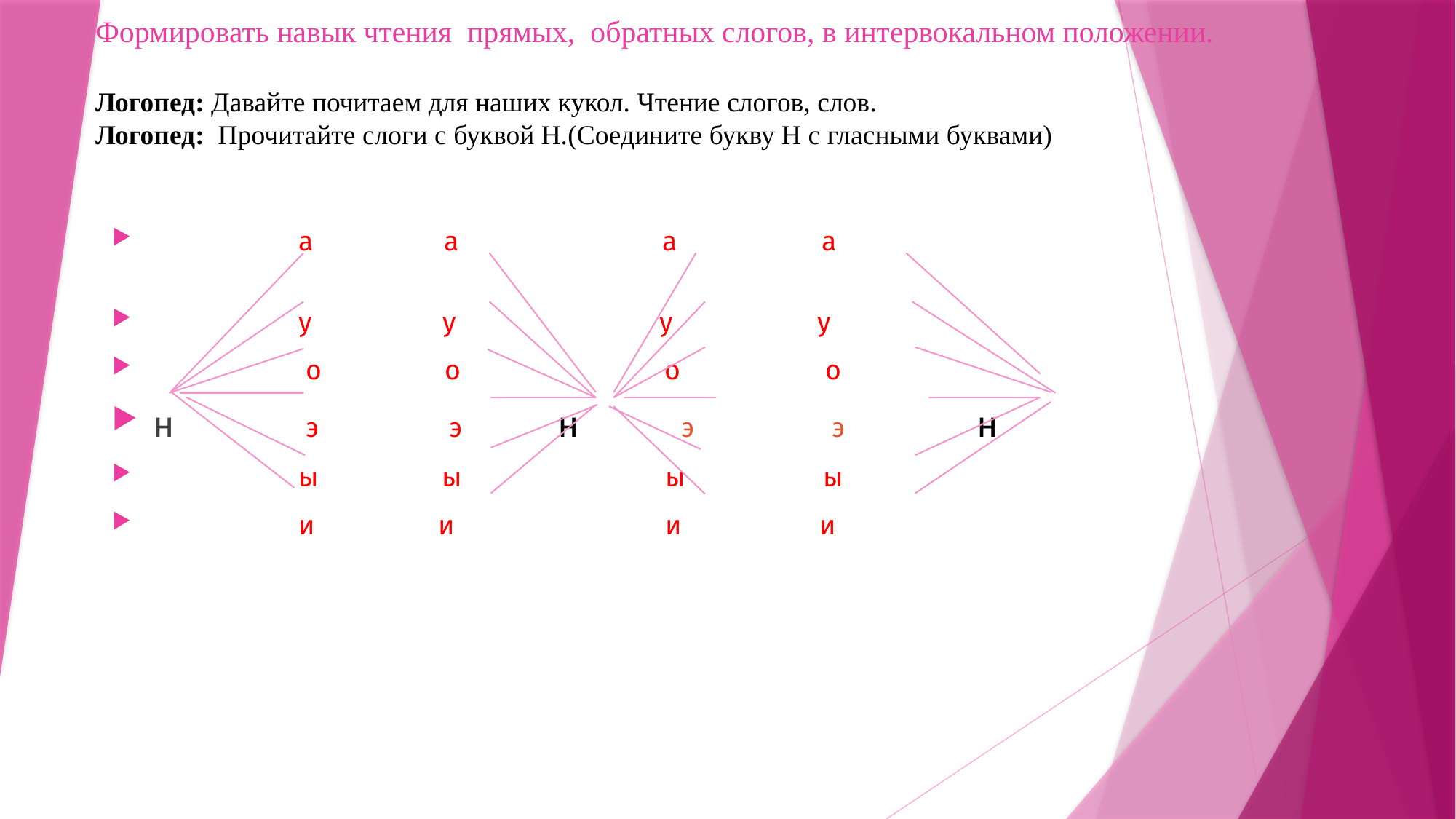

# Формировать навык чтения  прямых,  обратных слогов, в интервокальном положении. Логопед: Давайте почитаем для наших кукол. Чтение слогов, слов. Логопед:  Прочитайте слоги с буквой Н.(Соедините букву Н с гласными буквами)
                    а                  а                            а                    а
                    у                  у                            у                    у
                     о                 о                            о                    о
н                  э                  э             н              э                   э                  н
                    ы                 ы                            ы                   ы
                    и                 и                             и                   и